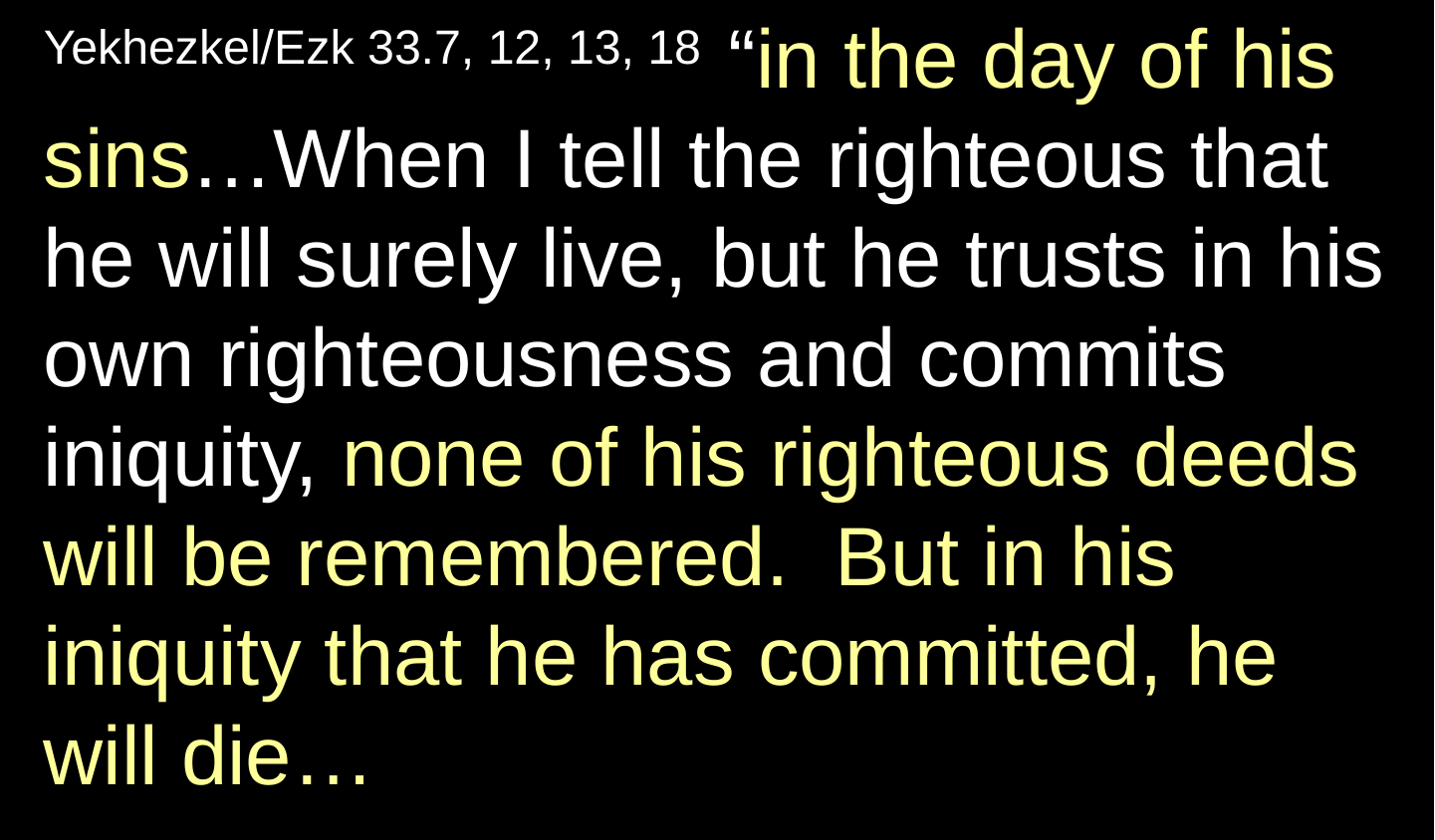

Yekhezkel/Ezk 33.7, 12, 13, 18  “in the day of his sins…When I tell the righteous that he will surely live, but he trusts in his own righteousness and commits iniquity, none of his righteous deeds will be remembered.  But in his iniquity that he has committed, he will die…